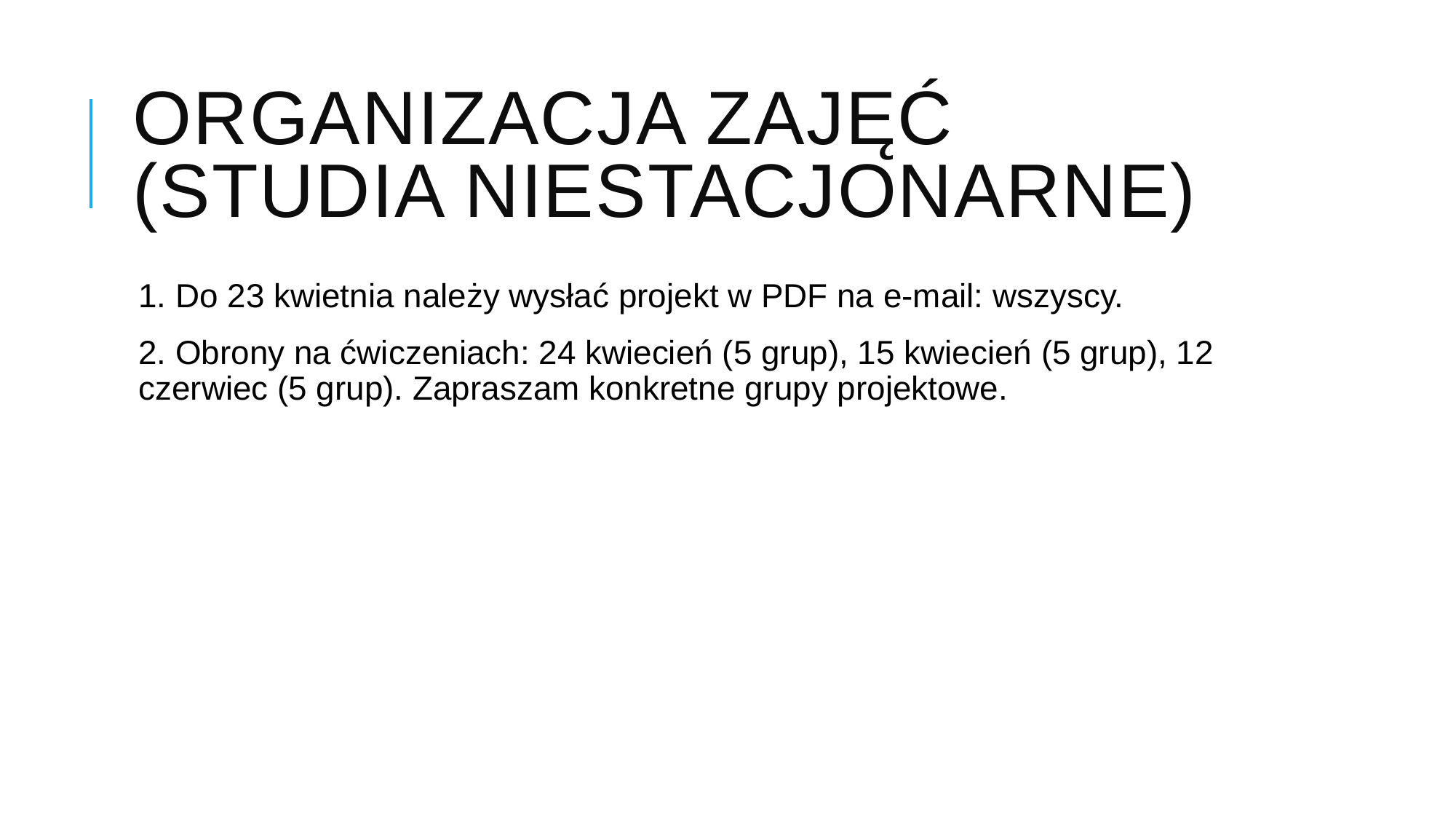

# Organizacja zajęć (STUDIA nieSTACJONARNE)
1. Do 23 kwietnia należy wysłać projekt w PDF na e-mail: wszyscy.
2. Obrony na ćwiczeniach: 24 kwiecień (5 grup), 15 kwiecień (5 grup), 12 czerwiec (5 grup). Zapraszam konkretne grupy projektowe.